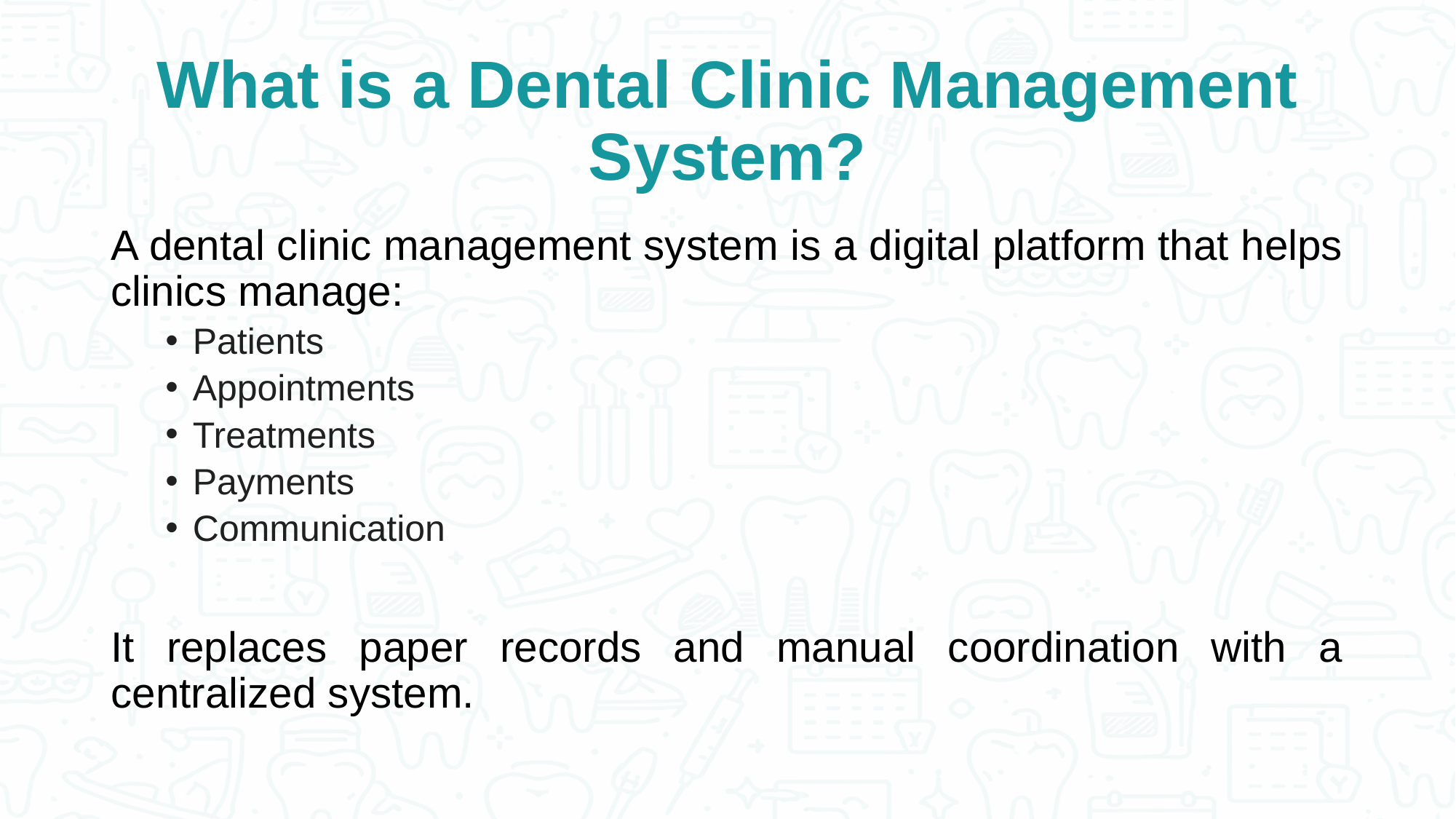

# What is a Dental Clinic Management System?
A dental clinic management system is a digital platform that helps clinics manage:
Patients
Appointments
Treatments
Payments
Communication

It replaces paper records and manual coordination with a centralized system.